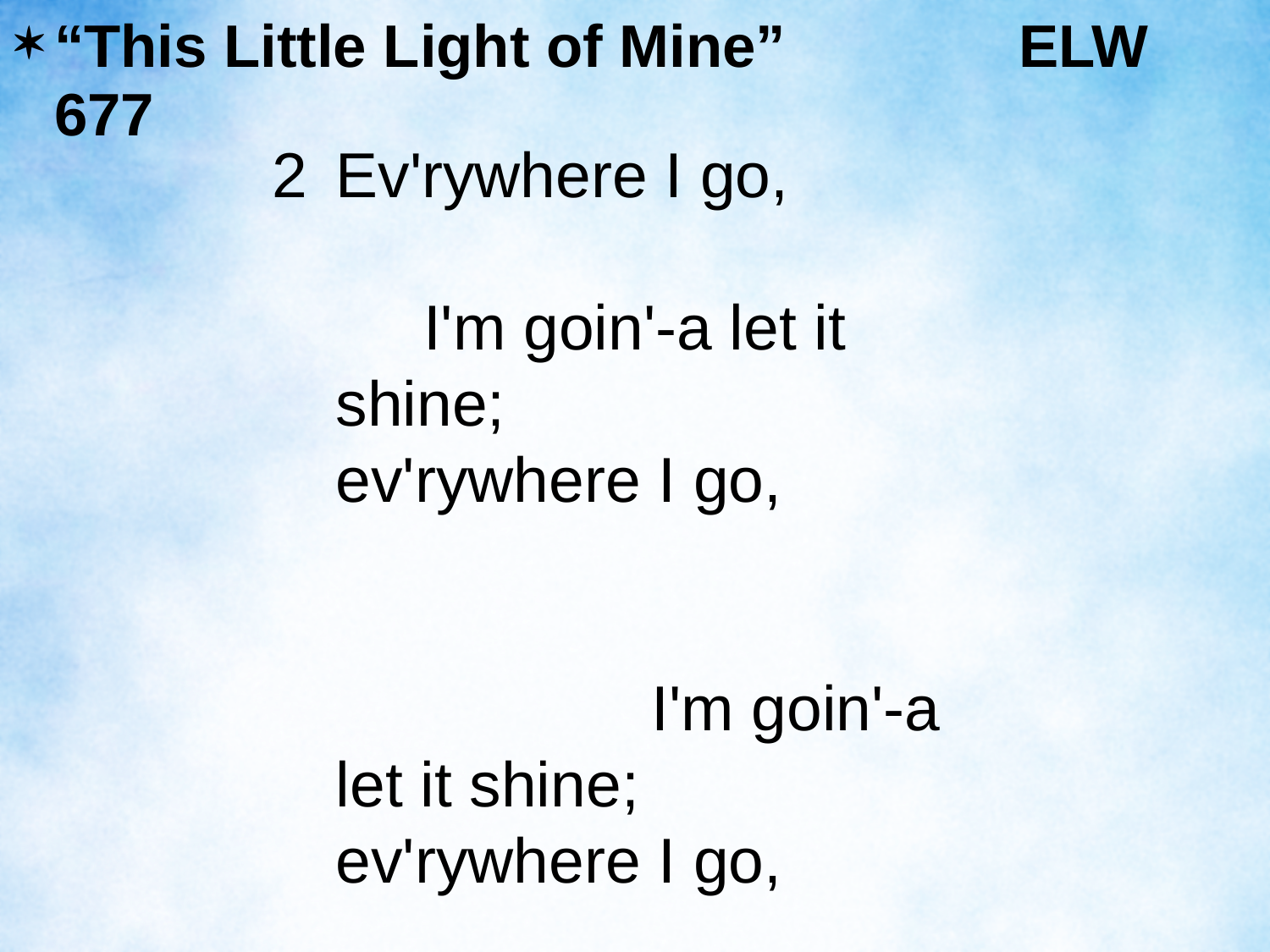

“This Little Light of Mine”              ELW 677
2	Ev'rywhere I go,                                                         I'm goin'-a let it shine;
	ev'rywhere I go,                                                                                                             I'm goin'-a let it shine;
	ev'rywhere I go,                                                        I'm goin'-a let it shine,
	let it shine,                                                                        let it shine,                                                              let it shine.